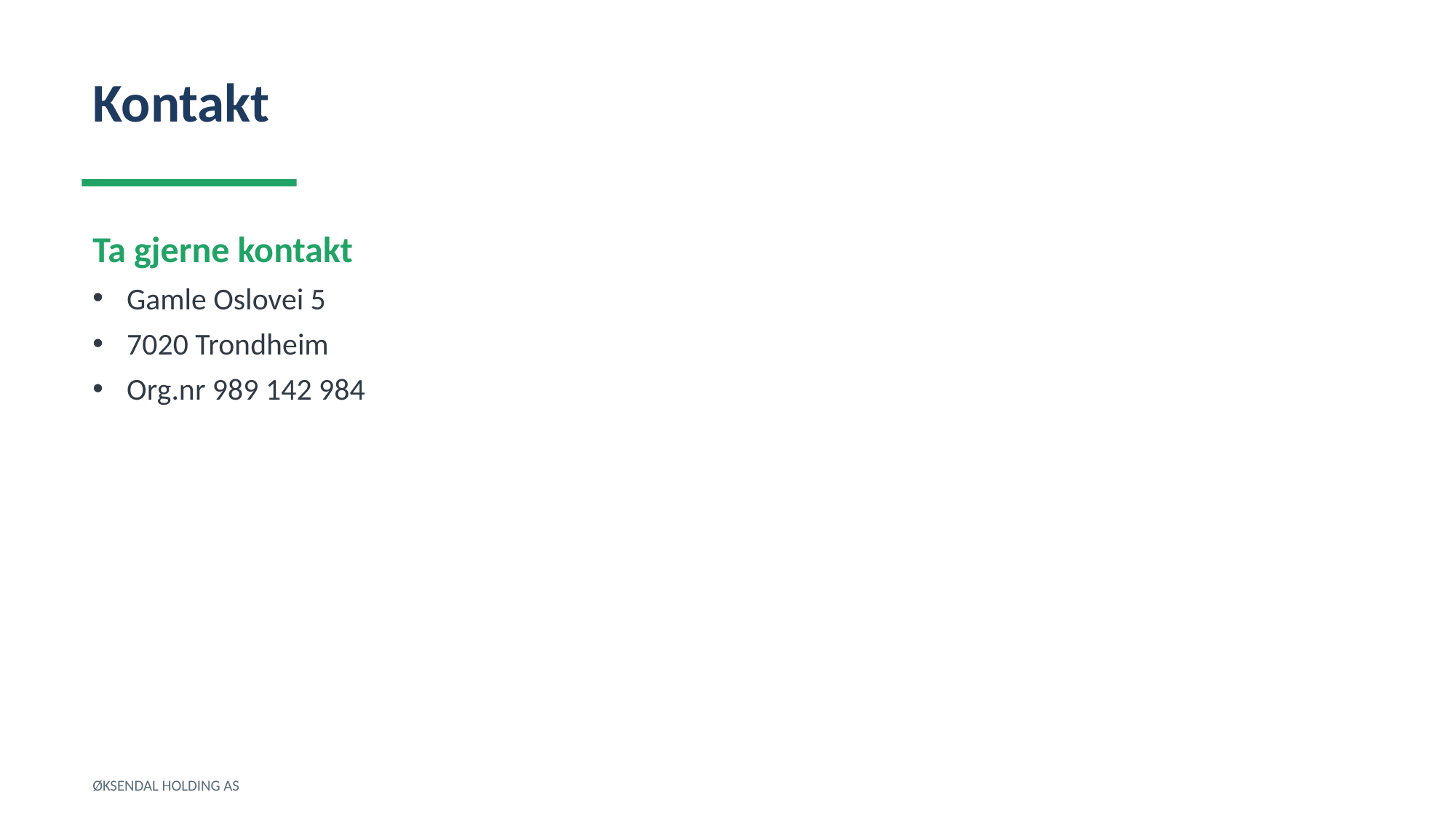

Kontakt

Ta gjerne kontakt
Gamle Oslovei 5
7020 Trondheim
Org.nr 989 142 984
ØKSENDAL HOLDING AS